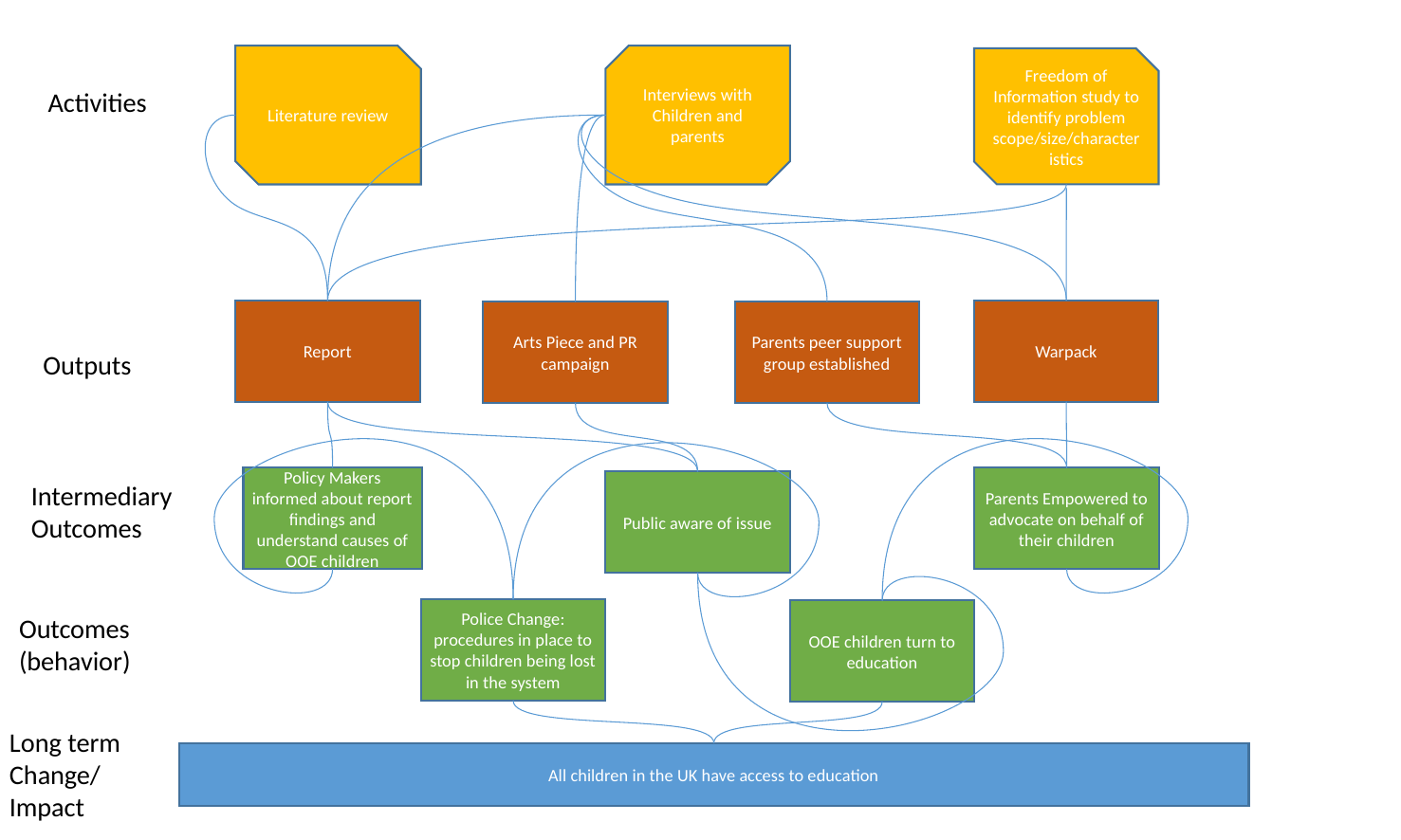

Interviews with Children and parents
Literature review
Freedom of Information study to identify problem scope/size/characteristics
Activities
Warpack
Report
Arts Piece and PR campaign
Parents peer support group established
Outputs
Policy Makers informed about report findings and understand causes of OOE children
Parents Empowered to advocate on behalf of their children
Public aware of issue
Intermediary Outcomes
Police Change: procedures in place to stop children being lost in the system
OOE children turn to education
Outcomes (behavior)
Long term Change/
Impact
All children in the UK have access to education